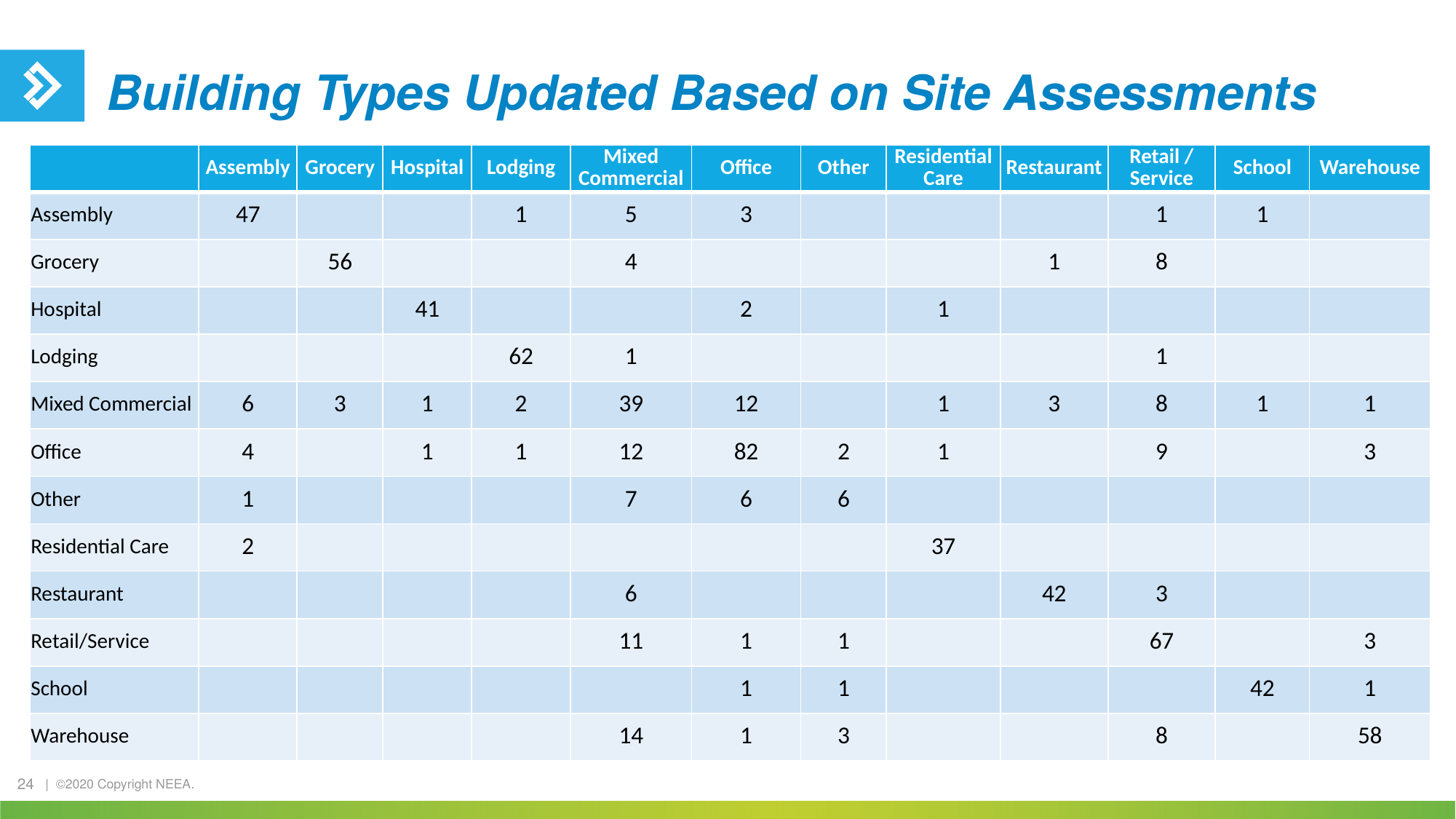

# Building Types Updated Based on Site Assessments
|  | Assembly | Grocery | Hospital | Lodging | Mixed Commercial | Office | Other | Residential Care | Restaurant | Retail / Service | School | Warehouse |
| --- | --- | --- | --- | --- | --- | --- | --- | --- | --- | --- | --- | --- |
| Assembly | 47 |  |  | 1 | 5 | 3 |  |  |  | 1 | 1 |  |
| Grocery |  | 56 |  |  | 4 |  |  |  | 1 | 8 |  |  |
| Hospital |  |  | 41 |  |  | 2 |  | 1 |  |  |  |  |
| Lodging |  |  |  | 62 | 1 |  |  |  |  | 1 |  |  |
| Mixed Commercial | 6 | 3 | 1 | 2 | 39 | 12 |  | 1 | 3 | 8 | 1 | 1 |
| Office | 4 |  | 1 | 1 | 12 | 82 | 2 | 1 |  | 9 |  | 3 |
| Other | 1 |  |  |  | 7 | 6 | 6 |  |  |  |  |  |
| Residential Care | 2 |  |  |  |  |  |  | 37 |  |  |  |  |
| Restaurant |  |  |  |  | 6 |  |  |  | 42 | 3 |  |  |
| Retail/Service |  |  |  |  | 11 | 1 | 1 |  |  | 67 |  | 3 |
| School |  |  |  |  |  | 1 | 1 |  |  |  | 42 | 1 |
| Warehouse |  |  |  |  | 14 | 1 | 3 |  |  | 8 |  | 58 |
24